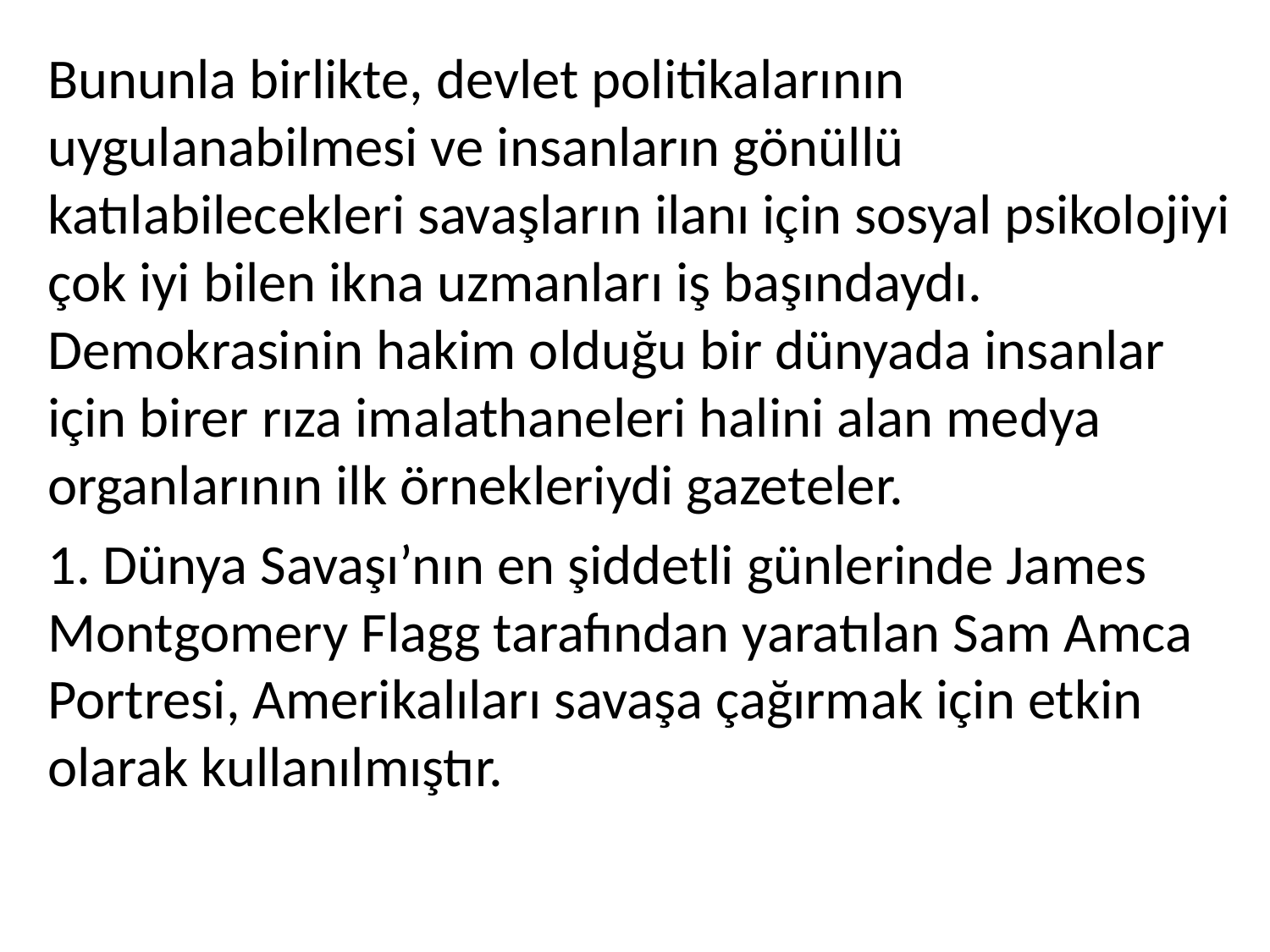

Bununla birlikte, devlet politikalarının uygulanabilmesi ve insanların gönüllü katılabilecekleri savaşların ilanı için sosyal psikolojiyi çok iyi bilen ikna uzmanları iş başındaydı. Demokrasinin hakim olduğu bir dünyada insanlar için birer rıza imalathaneleri halini alan medya organlarının ilk örnekleriydi gazeteler.
1. Dünya Savaşı’nın en şiddetli günlerinde James Montgomery Flagg tarafından yaratılan Sam Amca Portresi, Amerikalıları savaşa çağırmak için etkin olarak kullanılmıştır.